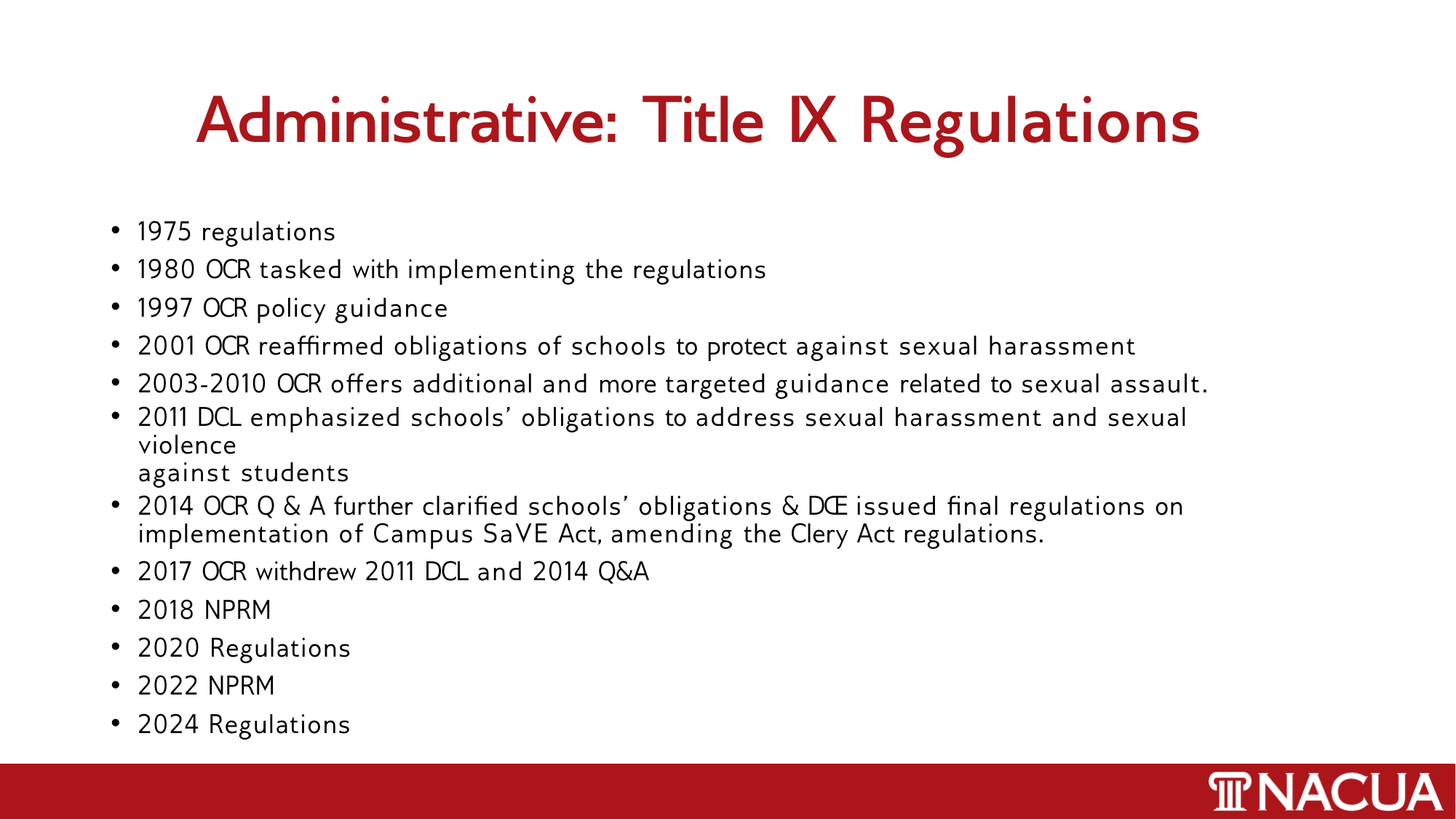

# Administrative: Title IX Regulations
1975 regulations
1980 OCR tasked with implementing the regulations
1997 OCR policy guidance
2001 OCR reaffirmed obligations of schools to protect against sexual harassment
2003-2010 OCR offers additional and more targeted guidance related to sexual assault.
2011 DCL emphasized schools’ obligations to address sexual harassment and sexual violence
against students
2014 OCR Q & A further clarified schools’ obligations & DOE issued final regulations on
implementation of Campus SaVE Act, amending the Clery Act regulations.
2017 OCR withdrew 2011 DCL and 2014 Q&A
2018 NPRM
2020 Regulations
2022 NPRM
2024 Regulations